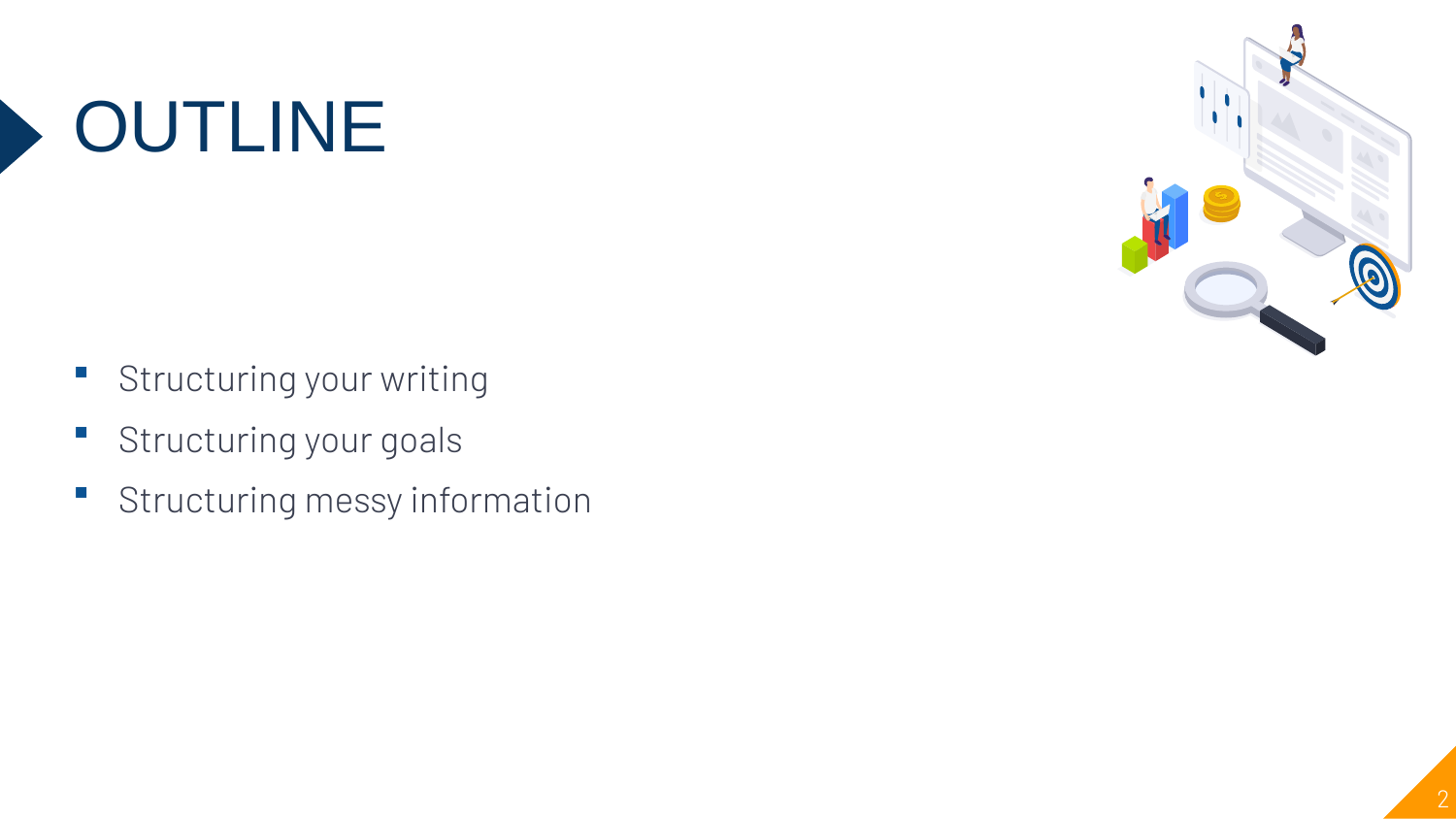

# OUTLINE
Structuring your writing
Structuring your goals
Structuring messy information
2